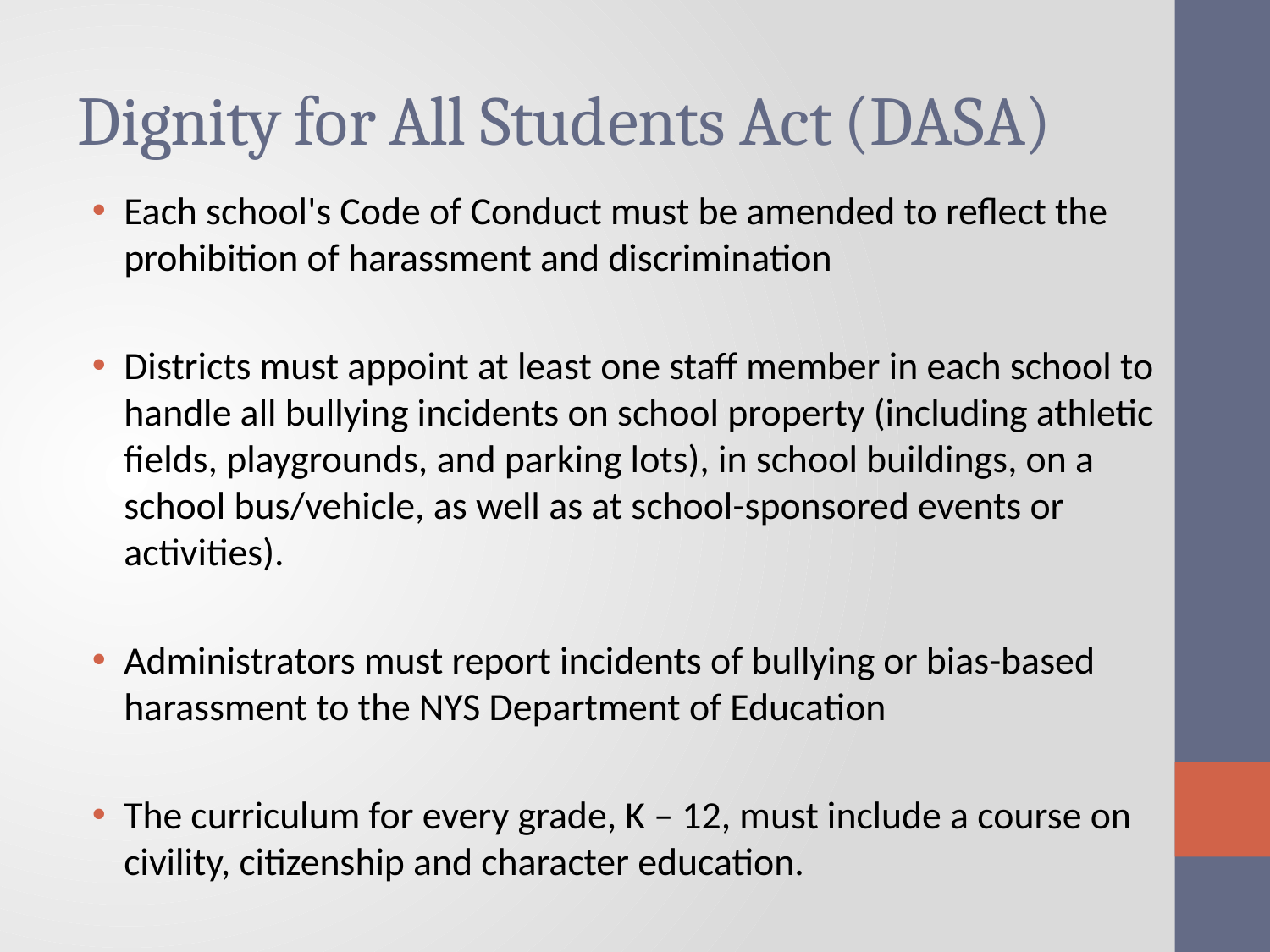

# Dignity for All Students Act (DASA)
Each school's Code of Conduct must be amended to reflect the prohibition of harassment and discrimination

Districts must appoint at least one staff member in each school to handle all bullying incidents on school property (including athletic fields, playgrounds, and parking lots), in school buildings, on a school bus/vehicle, as well as at school-sponsored events or activities).

Administrators must report incidents of bullying or bias-based harassment to the NYS Department of Education

The curriculum for every grade, K – 12, must include a course on civility, citizenship and character education.